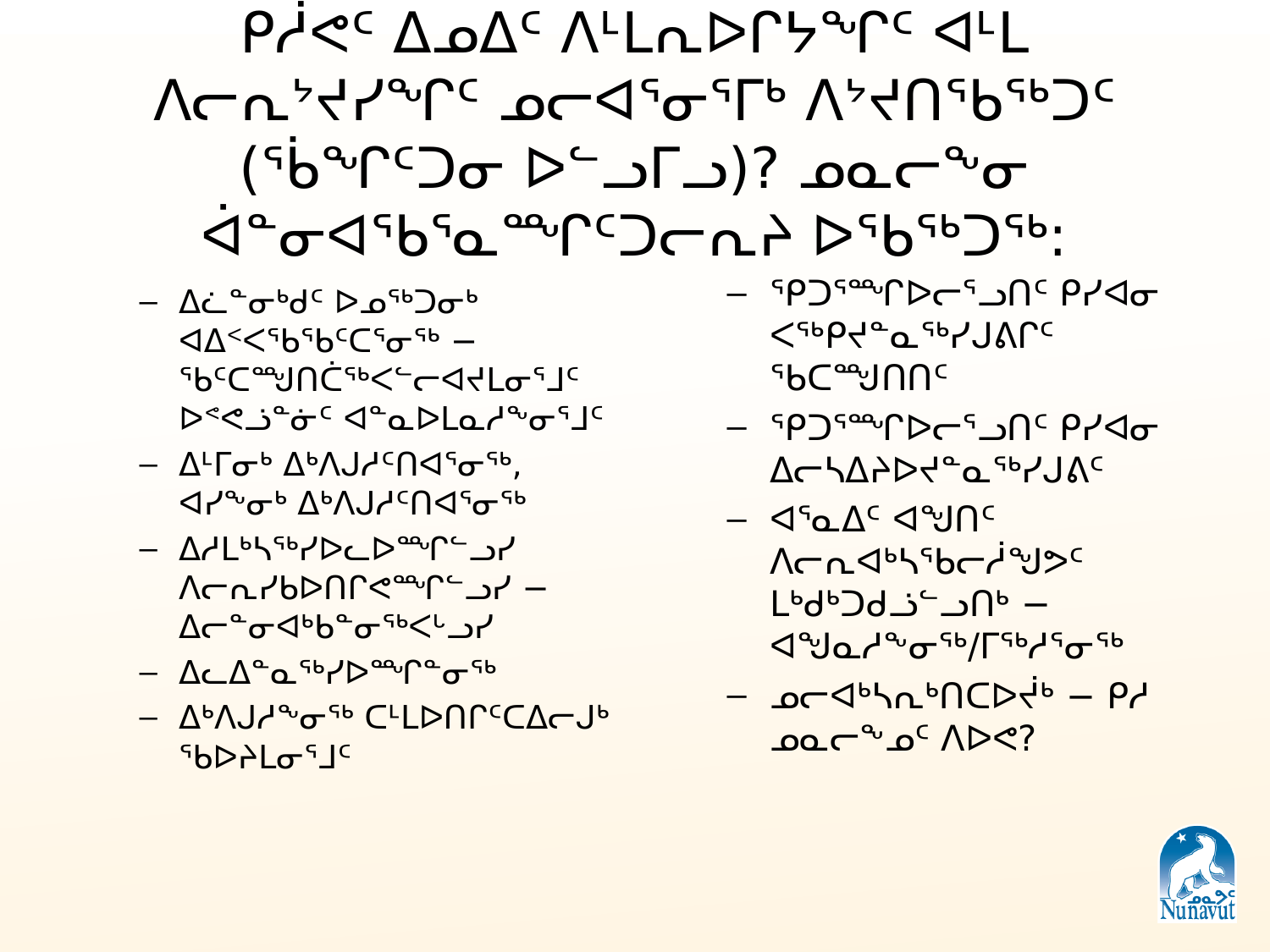

# ᑭᓲᕙᑦ ᐃᓄᐃᑦ ᐱᒻᒪᕆᐅᒋᔭᖏᑦ ᐊᒻᒪ ᐱᓕᕆᔾᔪᓯᖏᑦ ᓄᓕᐊᕐᓂᕐᒥᒃ ᐱᔾᔪᑎᖃᖅᑐᑦ (ᖄᖏᑦᑐᓂ ᐅᓪᓗᒥᓗ)? ᓄᓇᓕᖕᓂ ᐋᓐᓂᐊᖃᕐᓇᙱᑦᑐᓕᕆᔨ ᐅᖃᖅᑐᖅ:
ᕿᑐᕐᙱᐅᓕᕐᓗᑎᑦ ᑭᓯᐊᓂ ᐸᖅᑭᔪᓐᓇᖅᓯᒍᕕᒋᑦ ᖃᑕᙳᑎᑎᑦ
ᕿᑐᕐᙱᐅᓕᕐᓗᑎᑦ ᑭᓯᐊᓂ ᐃᓕᓴᐃᔨᐅᔪᓐᓇᖅᓯᒍᕕᑦ
ᐊᕐᓇᐃᑦ ᐊᖑᑎᑦ ᐱᓕᕆᐊᒃᓴᖃᓕᓲᖑᕗᑦ ᒪᒃᑯᒃᑐᑯᓘᓪᓗᑎᒃ − ᐊᖑᓇᓱᖕᓂᖅ/ᒥᖅᓱᕐᓂᖅ
ᓄᓕᐊᒃᓴᕆᒃᑎᑕᐅᔫᒃ − ᑭᓱ ᓄᓇᓕᖕᓄᑦ ᐱᐅᕙ?
ᐃᓛᓐᓂᒃᑯᑦ ᐅᓄᖅᑐᓂᒃ ᐊᐃᑉᐸᖃᖃᑦᑕᕐᓂᖅ − ᖃᑦᑕᙳᑎᑖᖅᐸᓪᓕᐊᔪᒪᓂᕐᒧᑦ ᐅᕝᕙᓘᓐᓃᑦ ᐊᓐᓇᐅᒪᓇᓱᖕᓂᕐᒧᑦ
ᐃᒻᒥᓂᒃ ᐃᒃᐱᒍᓱᑦᑎᐊᕐᓂᖅ, ᐊᓯᖕᓂᒃ ᐃᒃᐱᒍᓱᑦᑎᐊᕐᓂᖅ
ᐃᓱᒪᒃᓴᖅᓯᐅᓚᐅᙱᓪᓗᓯ ᐱᓕᕆᓯᑲᐅᑎᒋᕙᙱᓪᓗᓯ − ᐃᓕᓐᓂᐊᒃᑲᓐᓂᖅᐸᒡᓗᓯ
ᐃᓚᐃᓐᓇᖅᓯᐅᙱᓐᓂᖅ
ᐃᒃᐱᒍᓱᖕᓂᖅ ᑕᒻᒪᐅᑎᒋᑦᑕᐃᓕᒍᒃ ᖃᐅᔨᒪᓂᕐᒧᑦ